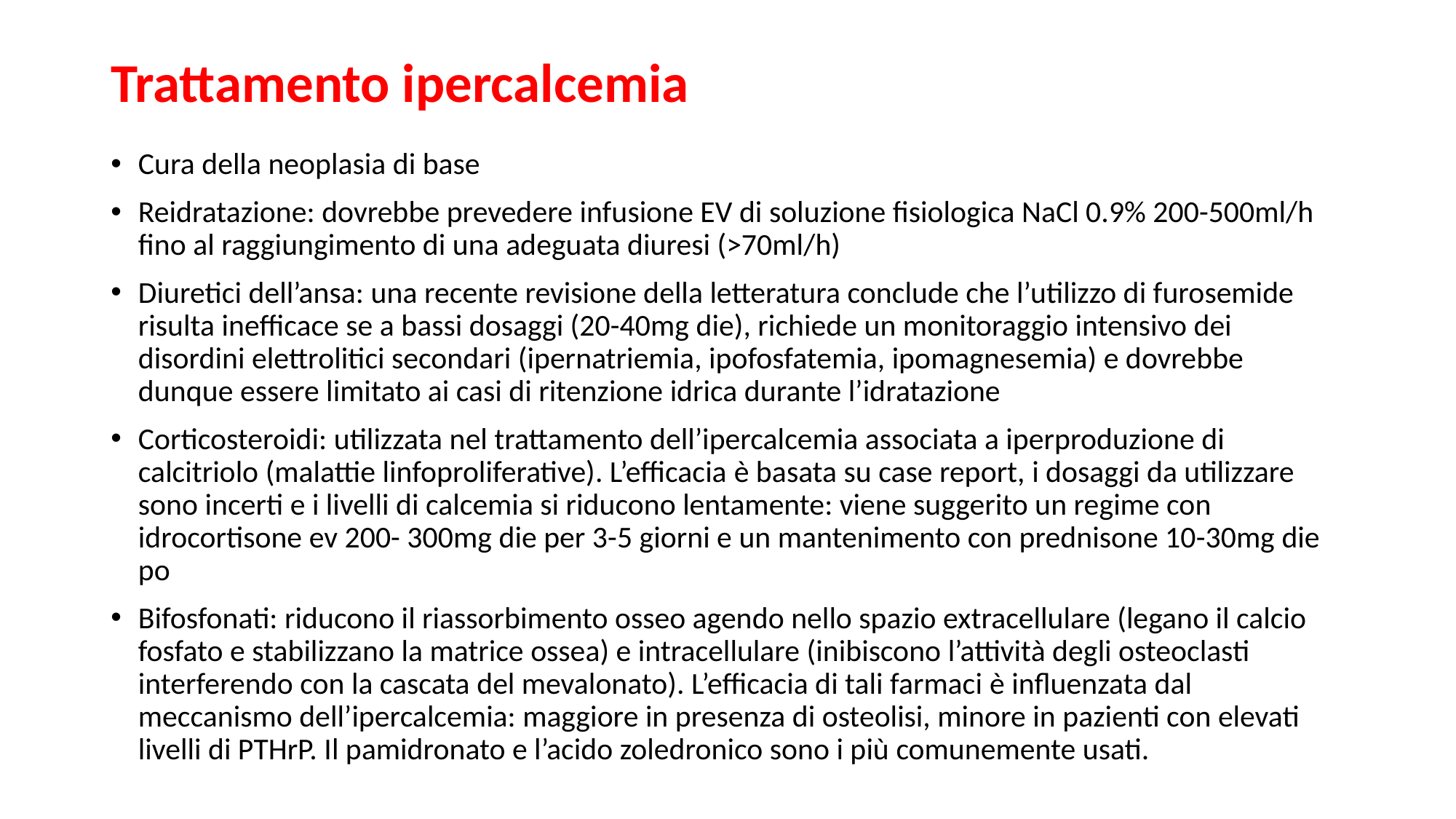

# Trattamento ipercalcemia
Cura della neoplasia di base
Reidratazione: dovrebbe prevedere infusione EV di soluzione fisiologica NaCl 0.9% 200-500ml/h fino al raggiungimento di una adeguata diuresi (>70ml/h)
Diuretici dell’ansa: una recente revisione della letteratura conclude che l’utilizzo di furosemide risulta inefficace se a bassi dosaggi (20-40mg die), richiede un monitoraggio intensivo dei disordini elettrolitici secondari (ipernatriemia, ipofosfatemia, ipomagnesemia) e dovrebbe dunque essere limitato ai casi di ritenzione idrica durante l’idratazione
Corticosteroidi: utilizzata nel trattamento dell’ipercalcemia associata a iperproduzione di calcitriolo (malattie linfoproliferative). L’efficacia è basata su case report, i dosaggi da utilizzare sono incerti e i livelli di calcemia si riducono lentamente: viene suggerito un regime con idrocortisone ev 200- 300mg die per 3-5 giorni e un mantenimento con prednisone 10-30mg die po
Bifosfonati: riducono il riassorbimento osseo agendo nello spazio extracellulare (legano il calcio fosfato e stabilizzano la matrice ossea) e intracellulare (inibiscono l’attività degli osteoclasti interferendo con la cascata del mevalonato). L’efficacia di tali farmaci è influenzata dal meccanismo dell’ipercalcemia: maggiore in presenza di osteolisi, minore in pazienti con elevati livelli di PTHrP. Il pamidronato e l’acido zoledronico sono i più comunemente usati.